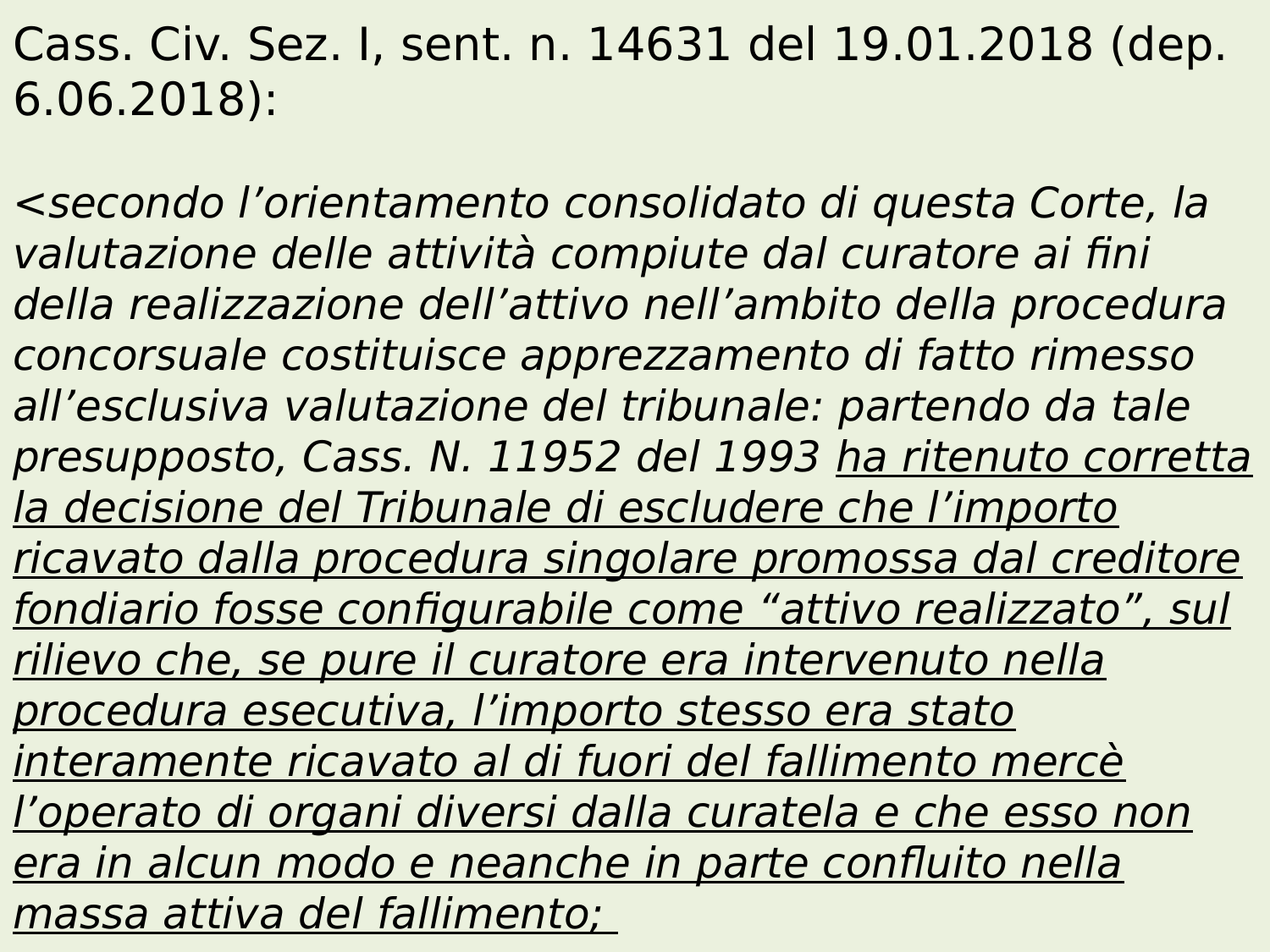

# Cass. Civ. Sez. I, sent. n. 14631 del 19.01.2018 (dep. 6.06.2018): <secondo l’orientamento consolidato di questa Corte, la valutazione delle attività compiute dal curatore ai fini della realizzazione dell’attivo nell’ambito della procedura concorsuale costituisce apprezzamento di fatto rimesso all’esclusiva valutazione del tribunale: partendo da tale presupposto, Cass. N. 11952 del 1993 ha ritenuto corretta la decisione del Tribunale di escludere che l’importo ricavato dalla procedura singolare promossa dal creditore fondiario fosse configurabile come “attivo realizzato”, sul rilievo che, se pure il curatore era intervenuto nella procedura esecutiva, l’importo stesso era stato interamente ricavato al di fuori del fallimento mercè l’operato di organi diversi dalla curatela e che esso non era in alcun modo e neanche in parte confluito nella massa attiva del fallimento;